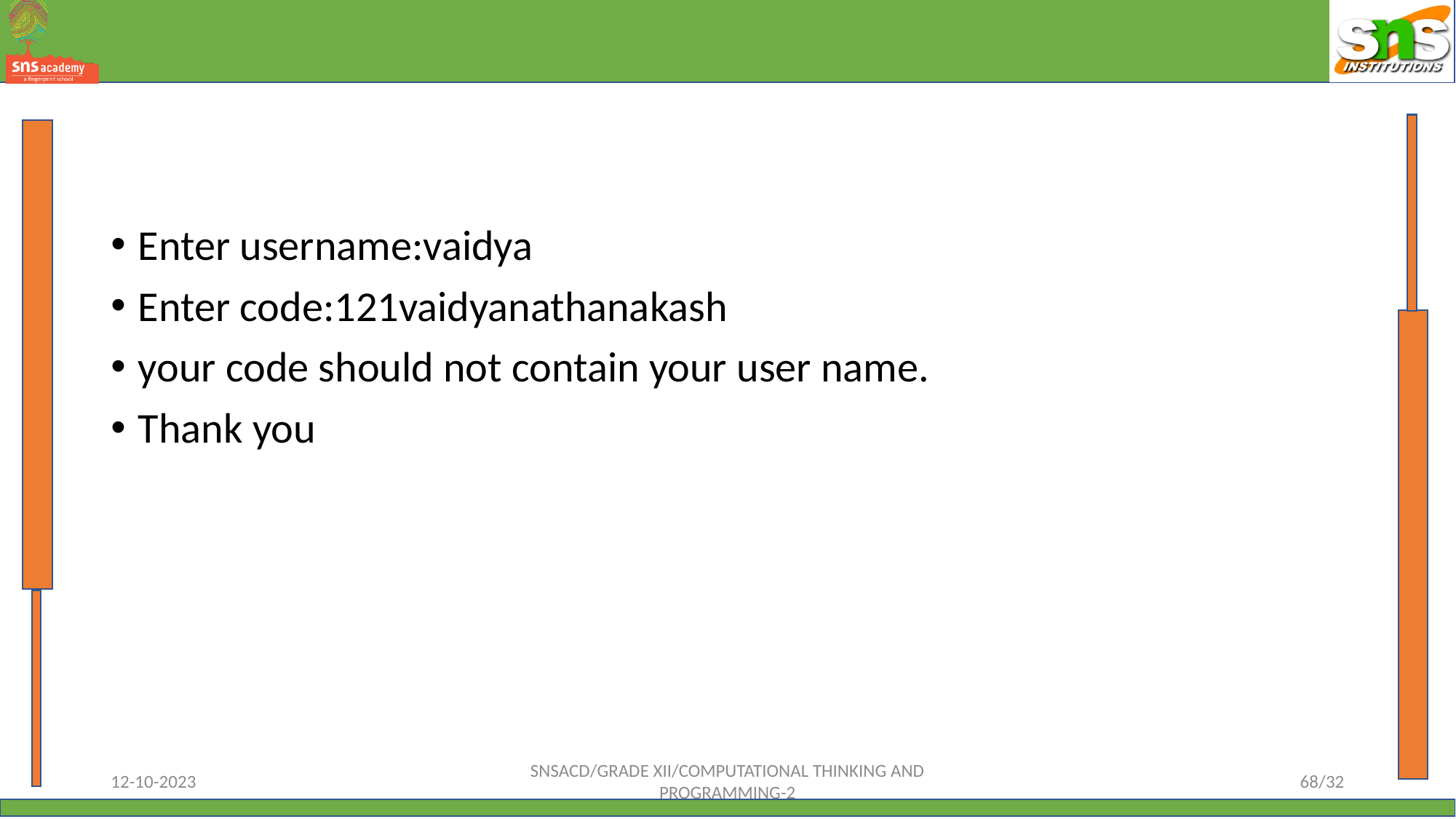

#
Enter username:vaidya
Enter code:121vaidyanathanakash
your code should not contain your user name.
Thank you

12-10-2023
SNSACD/GRADE XII/COMPUTATIONAL THINKING AND PROGRAMMING-2
68/32